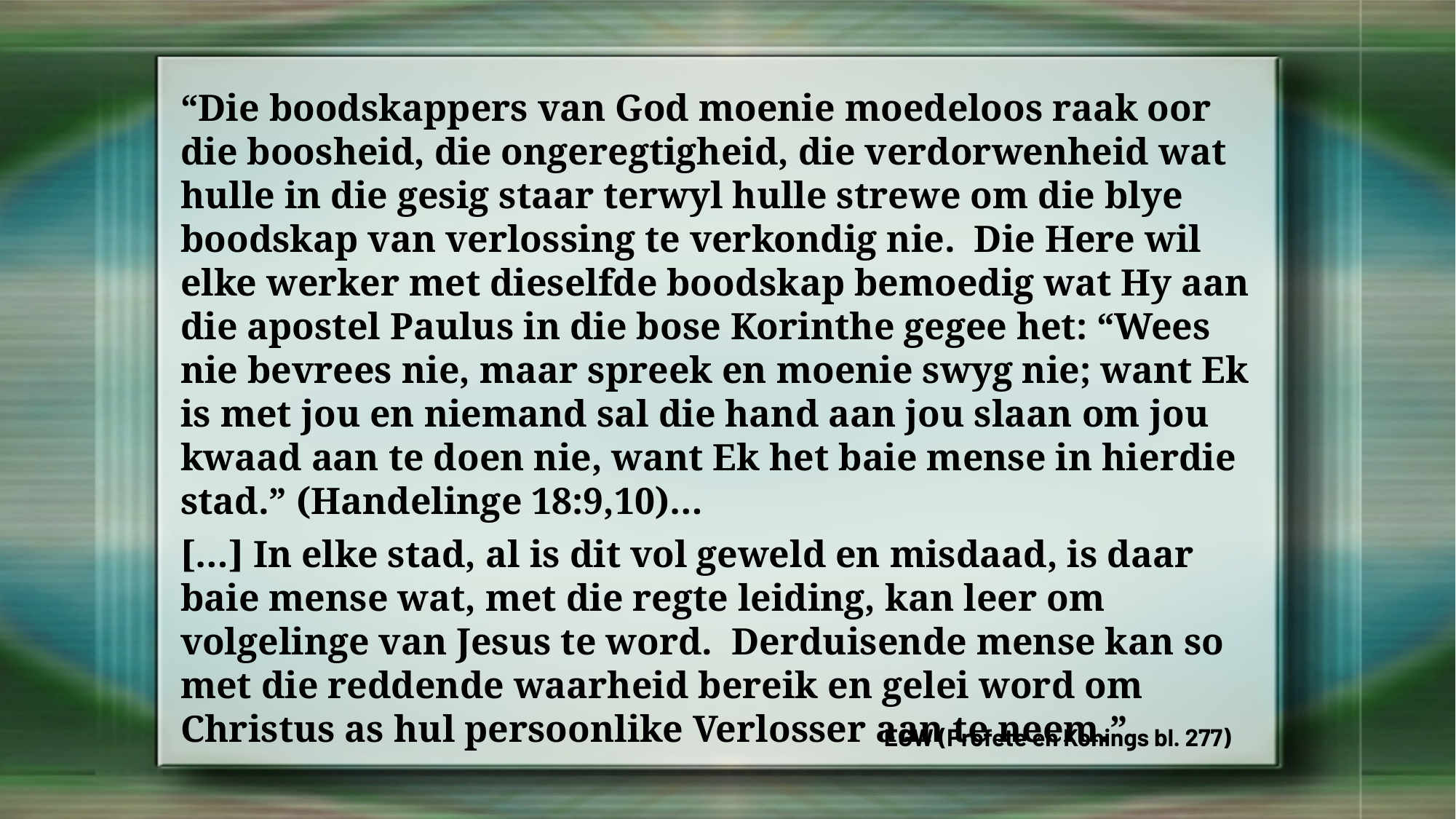

“Die boodskappers van God moenie moedeloos raak oor die boosheid, die ongeregtigheid, die verdorwenheid wat hulle in die gesig staar terwyl hulle strewe om die blye boodskap van verlossing te verkondig nie.  Die Here wil elke werker met dieselfde boodskap bemoedig wat Hy aan die apostel Paulus in die bose Korinthe gegee het: “Wees nie bevrees nie, maar spreek en moenie swyg nie; want Ek is met jou en niemand sal die hand aan jou slaan om jou kwaad aan te doen nie, want Ek het baie mense in hierdie stad.” (Handelinge 18:9,10)…
[…] In elke stad, al is dit vol geweld en misdaad, is daar baie mense wat, met die regte leiding, kan leer om volgelinge van Jesus te word.  Derduisende mense kan so met die reddende waarheid bereik en gelei word om Christus as hul persoonlike Verlosser aan te neem.”
EGW (Profete en Konings bl. 277)